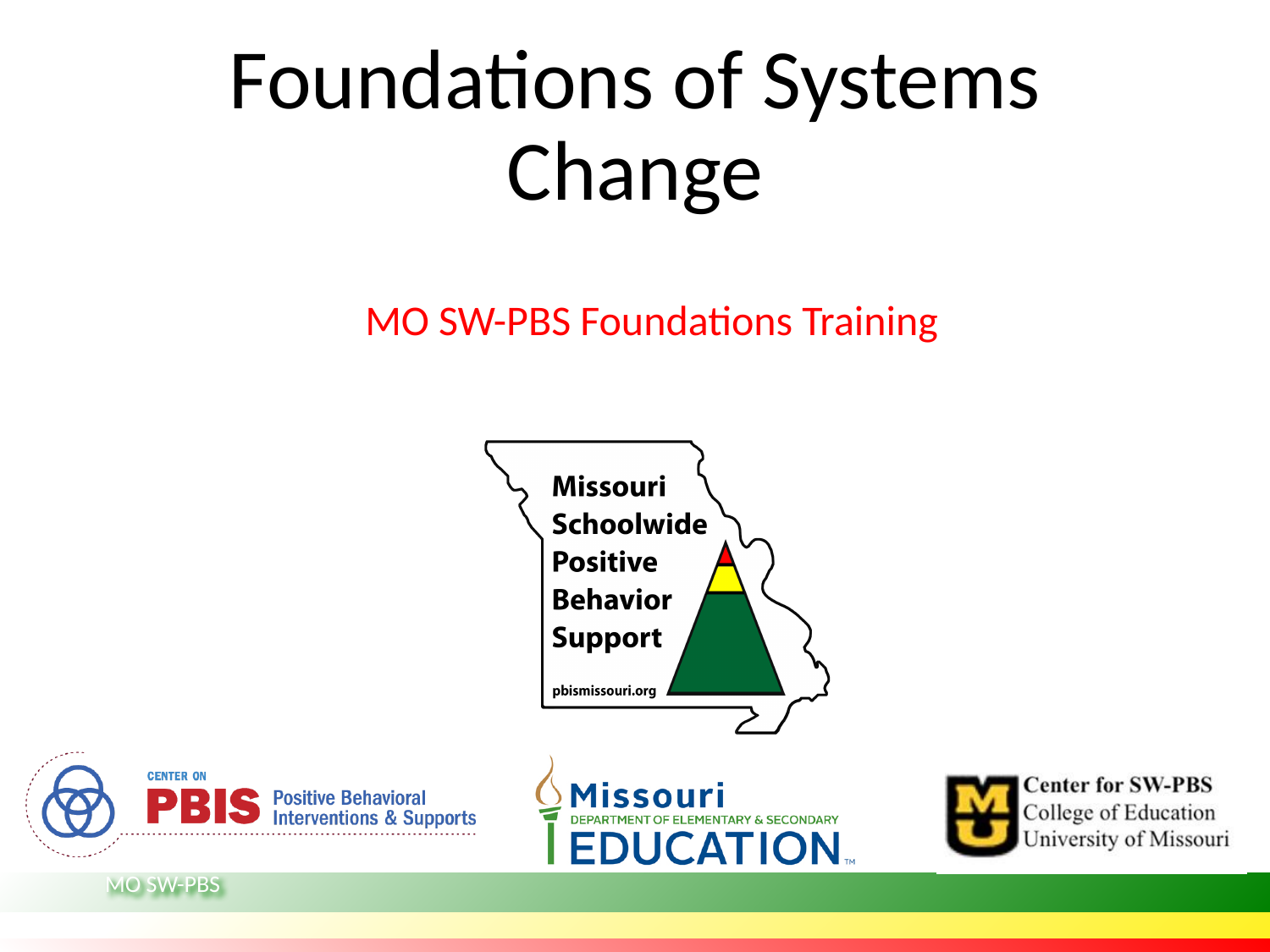

# Foundations of Systems Change
MO SW-PBS Foundations Training